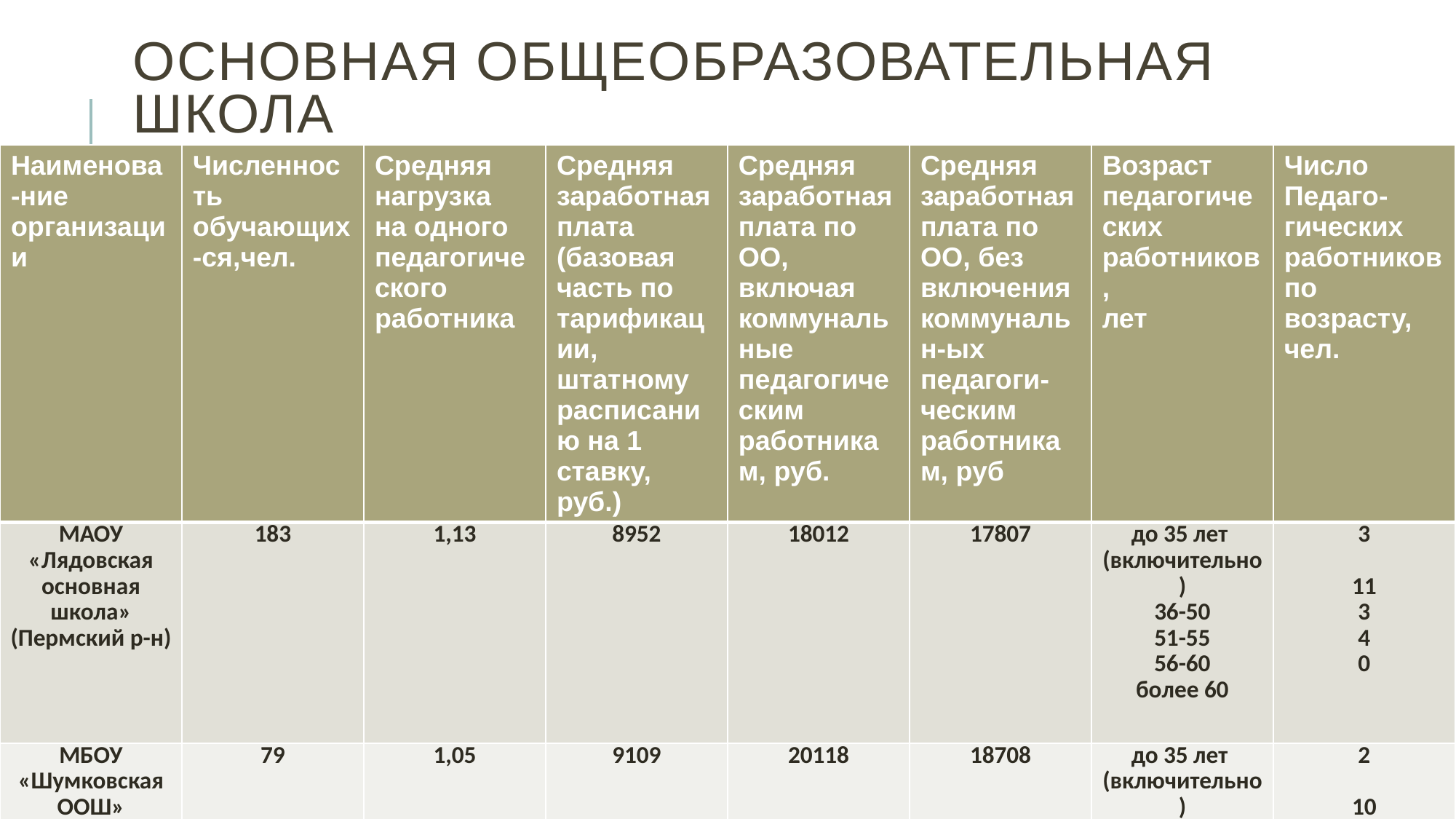

# Основная общеобразовательная школа
| Наименова-ние организации | Численность обучающих-ся,чел. | Средняя нагрузка на одного педагогического работника | Средняя заработная плата (базовая часть по тарификации, штатному расписанию на 1 ставку, руб.) | Средняя заработная плата по ОО, включая коммунальные педагогическим работникам, руб. | Средняя заработная плата по ОО, без включения коммунальн-ых педагоги-ческим работникам, руб | Возраст педагогических работников, лет | Число Педаго-гических работников по возрасту, чел. |
| --- | --- | --- | --- | --- | --- | --- | --- |
| МАОУ «Лядовская основная школа» (Пермский р-н) | 183 | 1,13 | 8952 | 18012 | 17807 | до 35 лет (включительно) 36-50 51-55 56-60 более 60 | 3   11 3 4 0 |
| МБОУ «Шумковская ООШ» ( Кишертский р-н) | 79 | 1,05 | 9109 | 20118 | 18708 | до 35 лет (включительно) 36-50 51-55 56-60 более 60 | 2   10 3 2 |